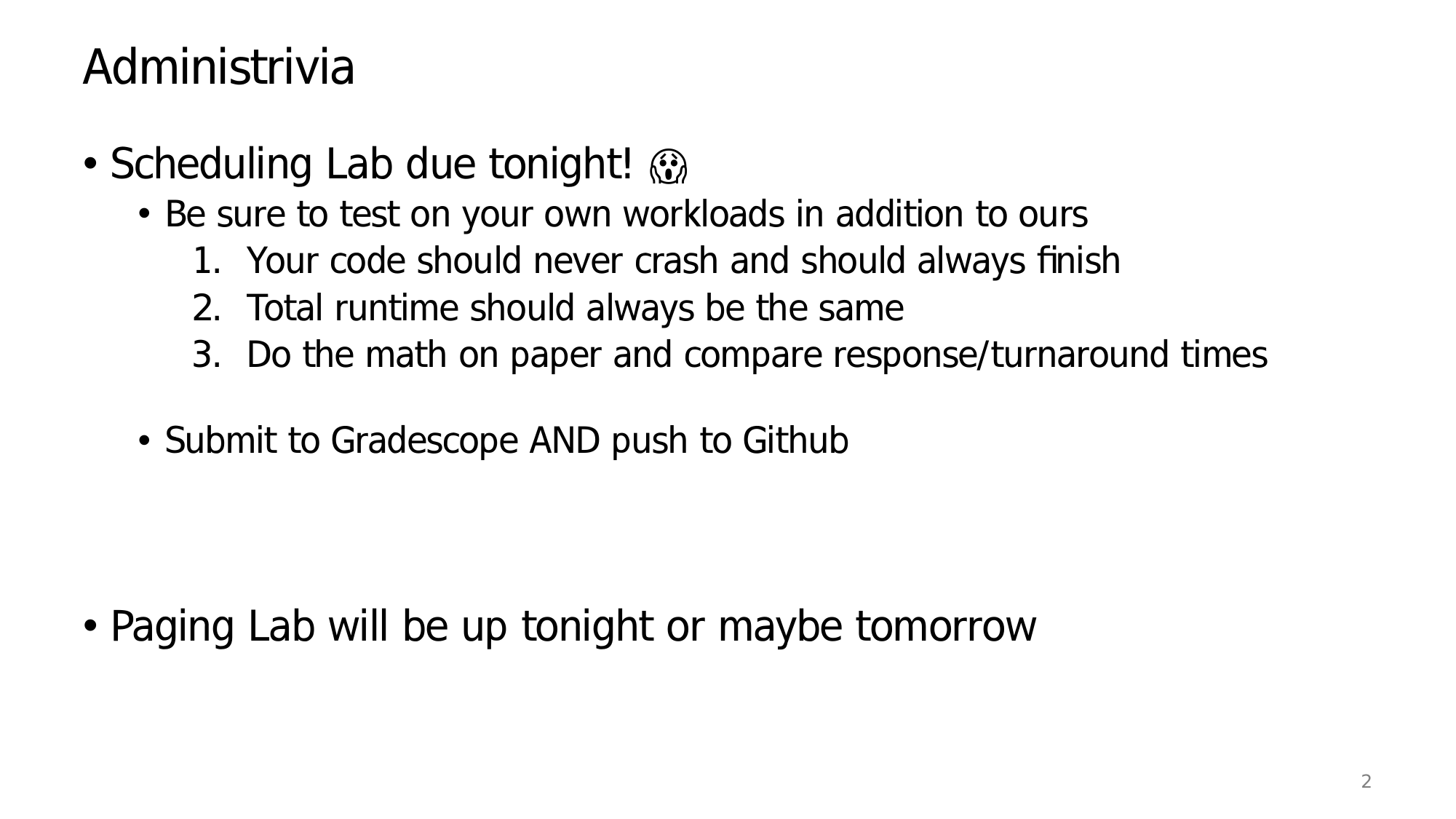

# Administrivia
Scheduling Lab due tonight! 😱
Be sure to test on your own workloads in addition to ours
Your code should never crash and should always finish
Total runtime should always be the same
Do the math on paper and compare response/turnaround times
Submit to Gradescope AND push to Github

Paging Lab will be up tonight or maybe tomorrow
2